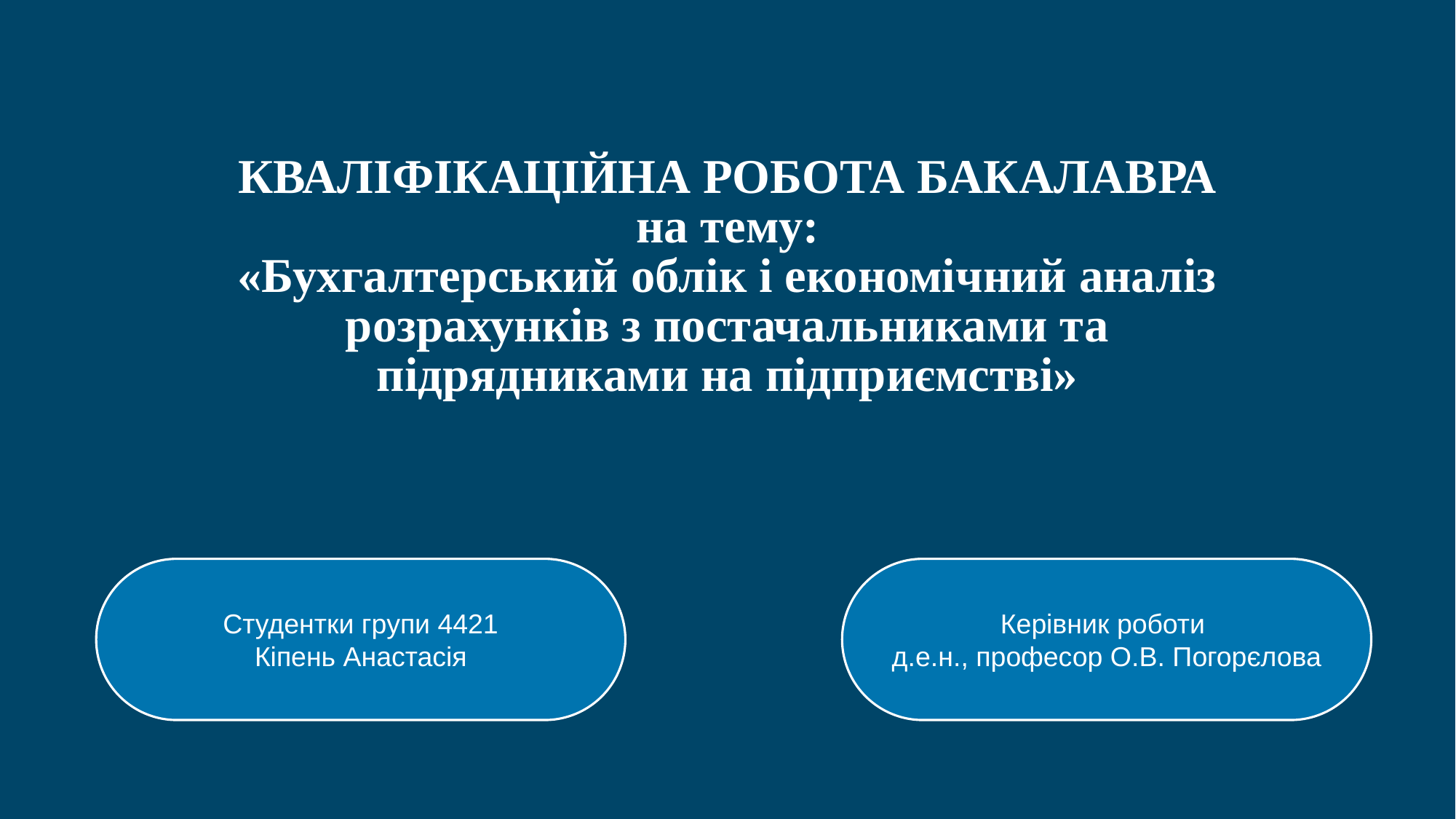

Останній слайд

КВАЛІФІКАЦІЙНА РОБОТА БАКАЛАВРА
на тему:
«Бухгалтерський облік і економічний аналіз розрахунків з постачальниками та підрядниками на підприємстві»
Студентки групи 4421
Кіпень Анастасія
Керівник роботи
д.е.н., професор О.В. Погорєлова